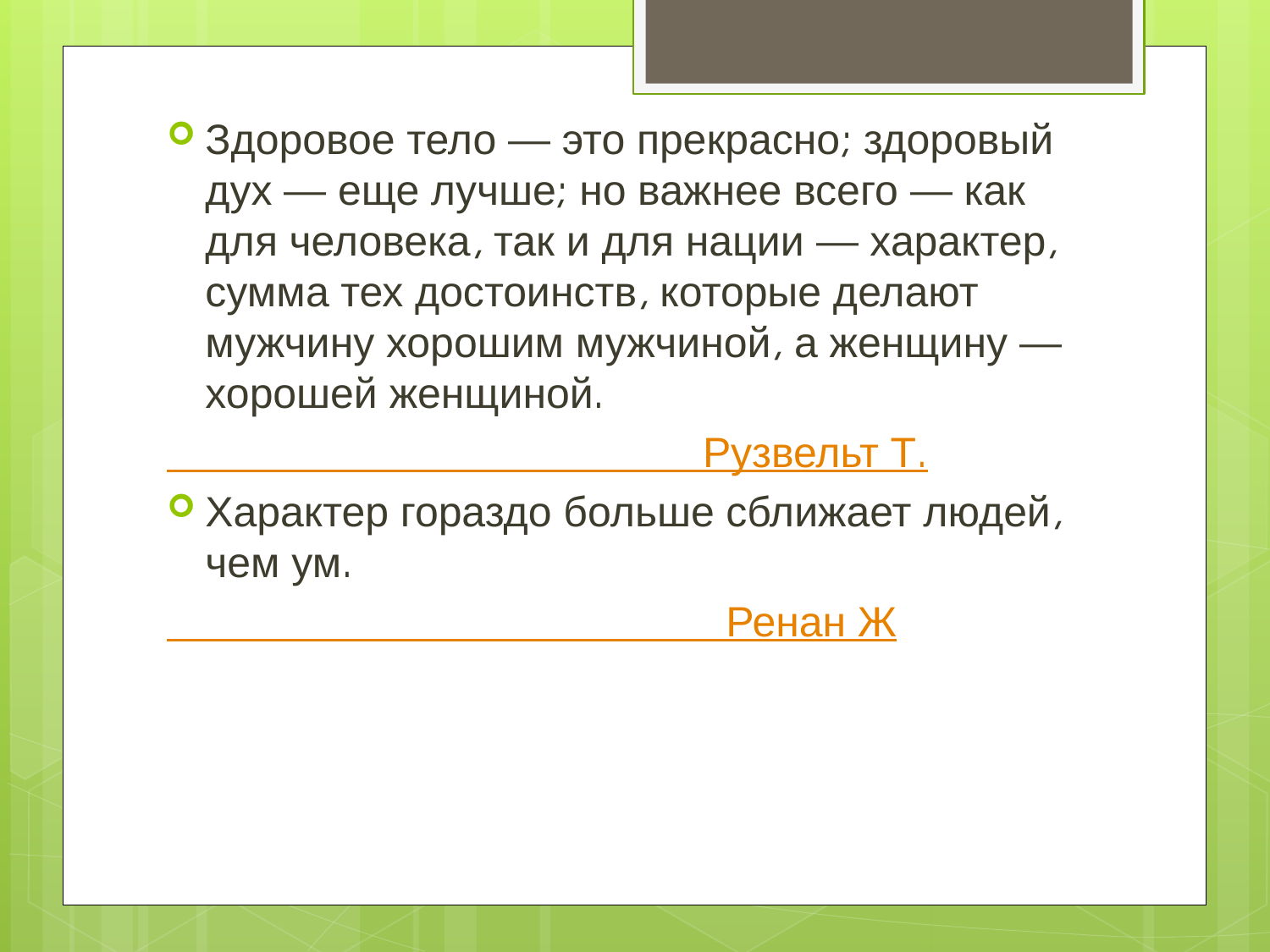

Здоровое тело — это прекрасно; здоровый дух — еще лучше; но важнее всего — как для человека, так и для нации — характер, сумма тех достоинств, которые делают мужчину хорошим мужчиной, а женщину — хорошей женщиной.
                                              Рузвельт Т.
Характер гораздо больше сближает людей, чем ум.
                                                Ренан Ж